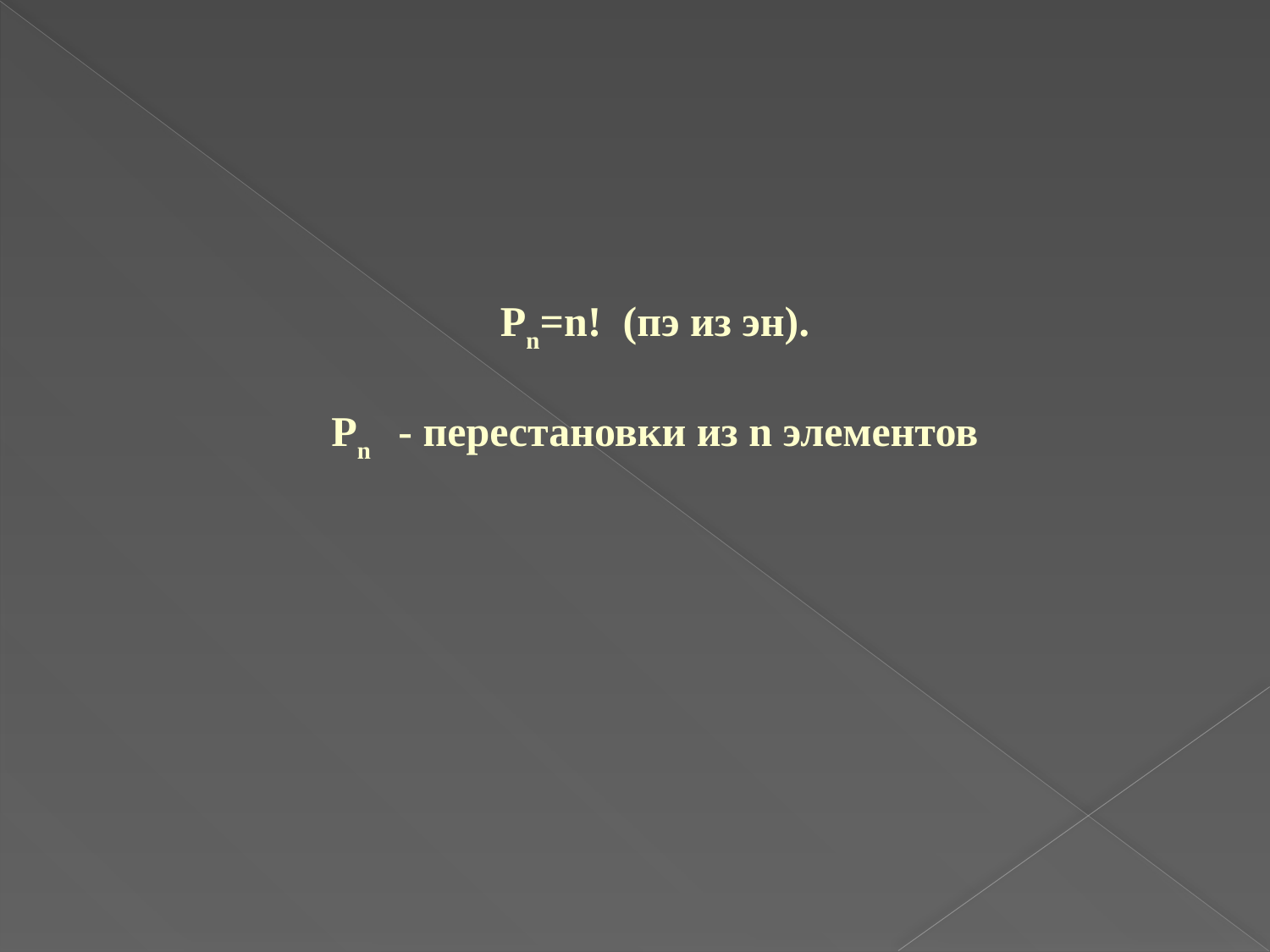

Pn=n!  (пэ из эн).

Pn   - перестановки из n элементов